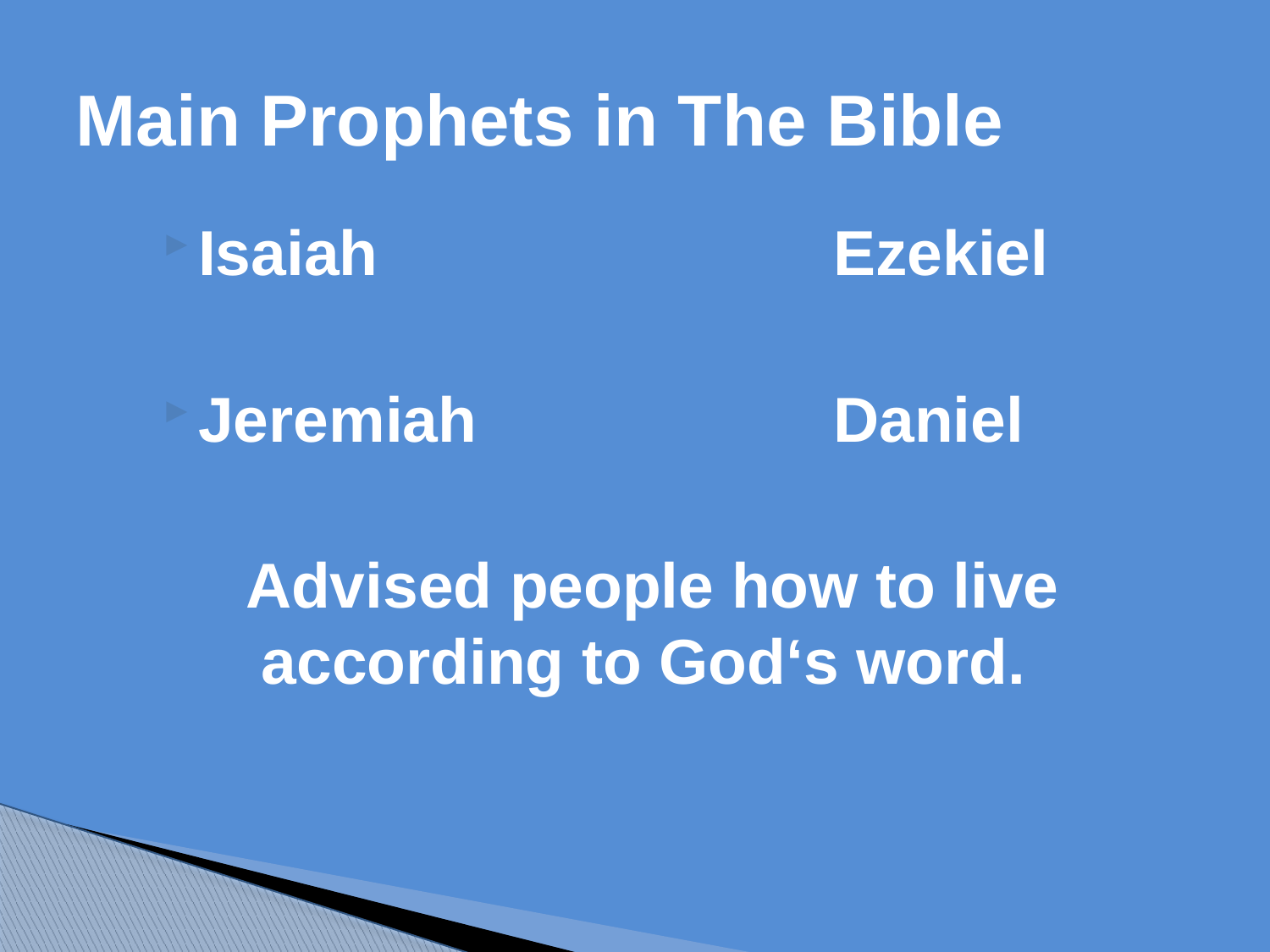

# Main Prophets in The Bible
Isaiah				Ezekiel

Jeremiah			Daniel

Advised people how to live according to God‘s word.